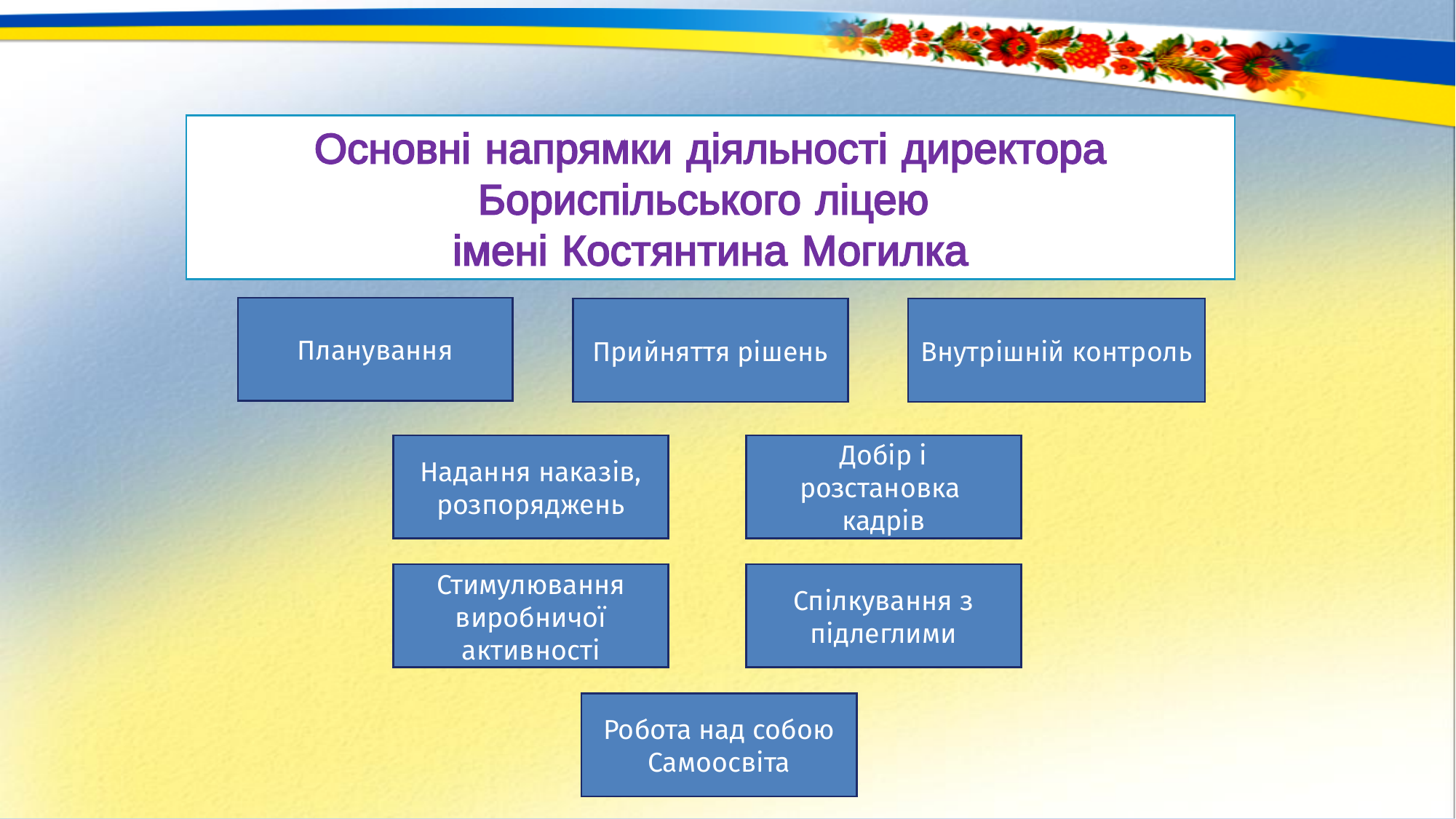

Основні напрямки діяльності директора
Бориспільського ліцею
імені Костянтина Могилка
Планування
Прийняття рішень
Внутрішній контроль
Надання наказів,
розпоряджень
Добір і розстановка
кадрів
Стимулювання
виробничої
активності
Спілкування з підлеглими
Робота над собою
Самоосвіта